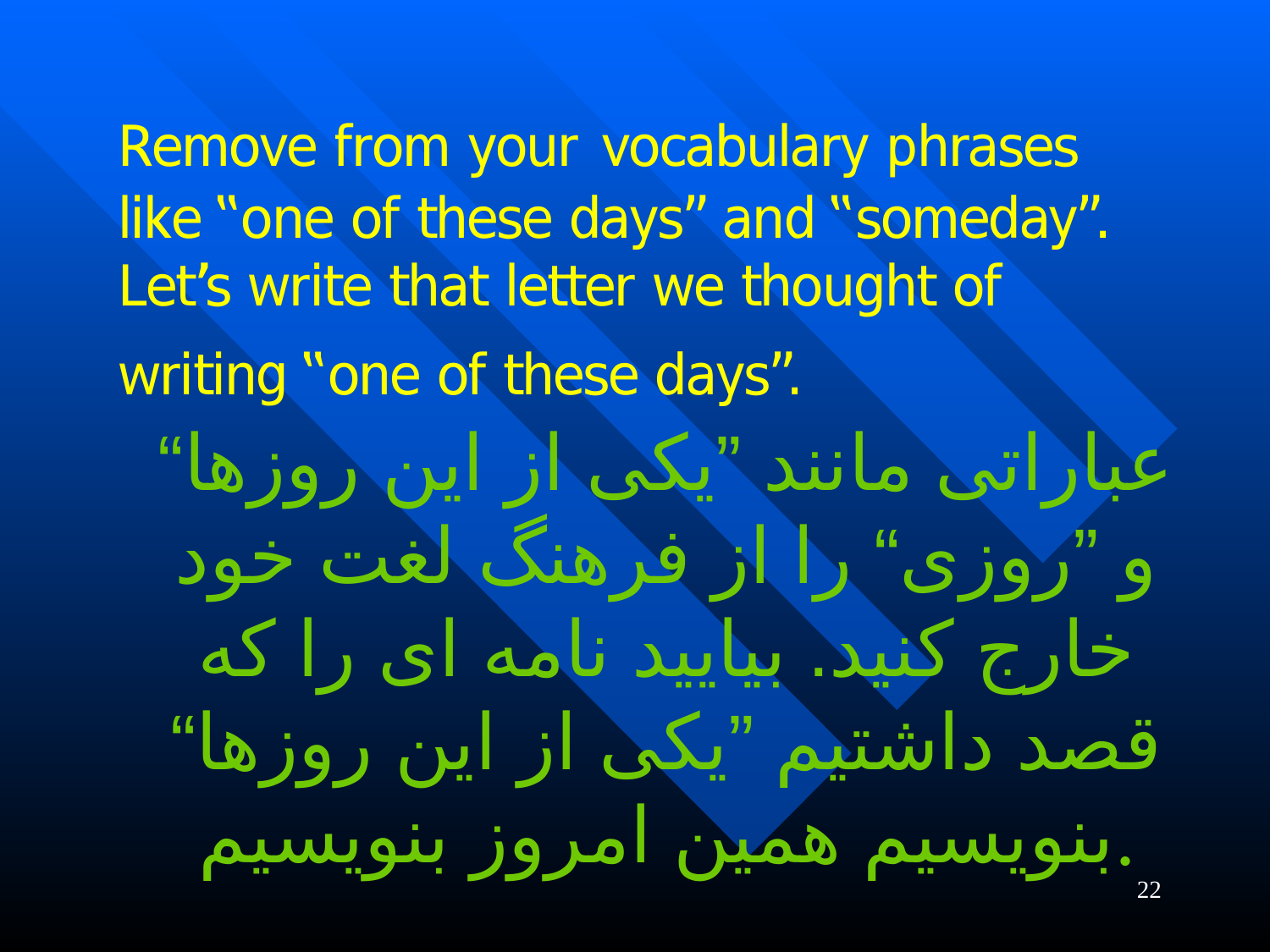

# Remove from your vocabulary phrases like “one of these days” and “someday”. Let’s write that letter we thought of writing “one of these days”.
عباراتی مانند ”یکی از این روزها“ و ”روزی“ را از فرهنگ لغت خود خارج کنید. بیایید نامه ای را که قصد داشتیم ”یکی از این روزها“ بنویسیم همین امروز بنویسیم.
22